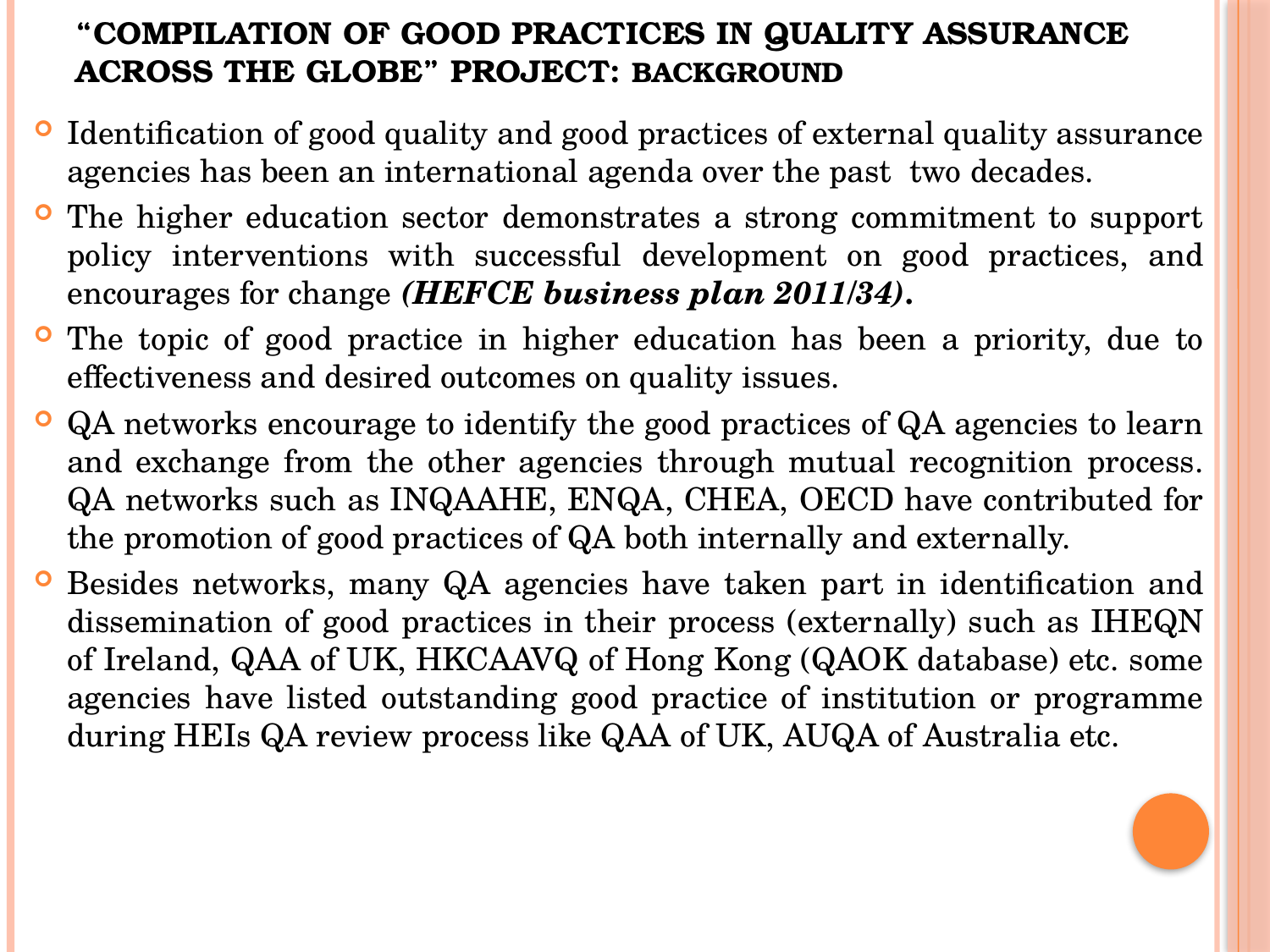

# “Compilation of Good Practices in Quality Assurance across the Globe” Project: Background
Identiﬁcation of good quality and good practices of external quality assurance agencies has been an international agenda over the past  two decades.
The higher education sector demonstrates a strong commitment to support policy interventions with successful development on good practices, and encourages for change (HEFCE business plan 2011/34).
The topic of good practice in higher education has been a priority, due to effectiveness and desired outcomes on quality issues.
QA networks encourage to identify the good practices of QA agencies to learn and exchange from the other agencies through mutual recognition process. QA networks such as INQAAHE, ENQA, CHEA, OECD have contributed for the promotion of good practices of QA both internally and externally.
Besides networks, many QA agencies have taken part in identification and dissemination of good practices in their process (externally) such as IHEQN of Ireland, QAA of UK, HKCAAVQ of Hong Kong (QAOK database) etc. some agencies have listed outstanding good practice of institution or programme during HEIs QA review process like QAA of UK, AUQA of Australia etc.